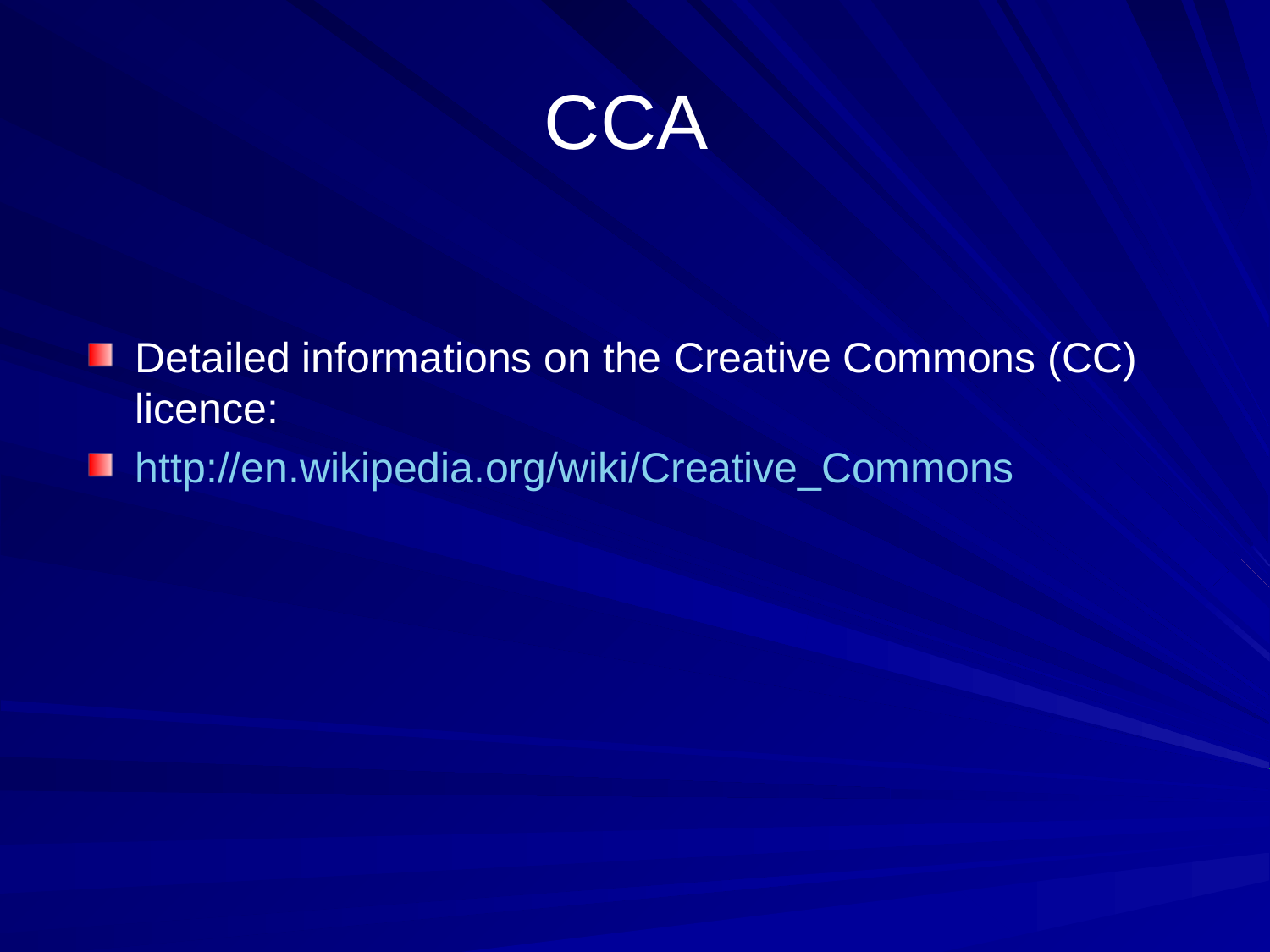

# CCA
Detailed informations on the Creative Commons (CC) licence:
http://en.wikipedia.org/wiki/Creative_Commons